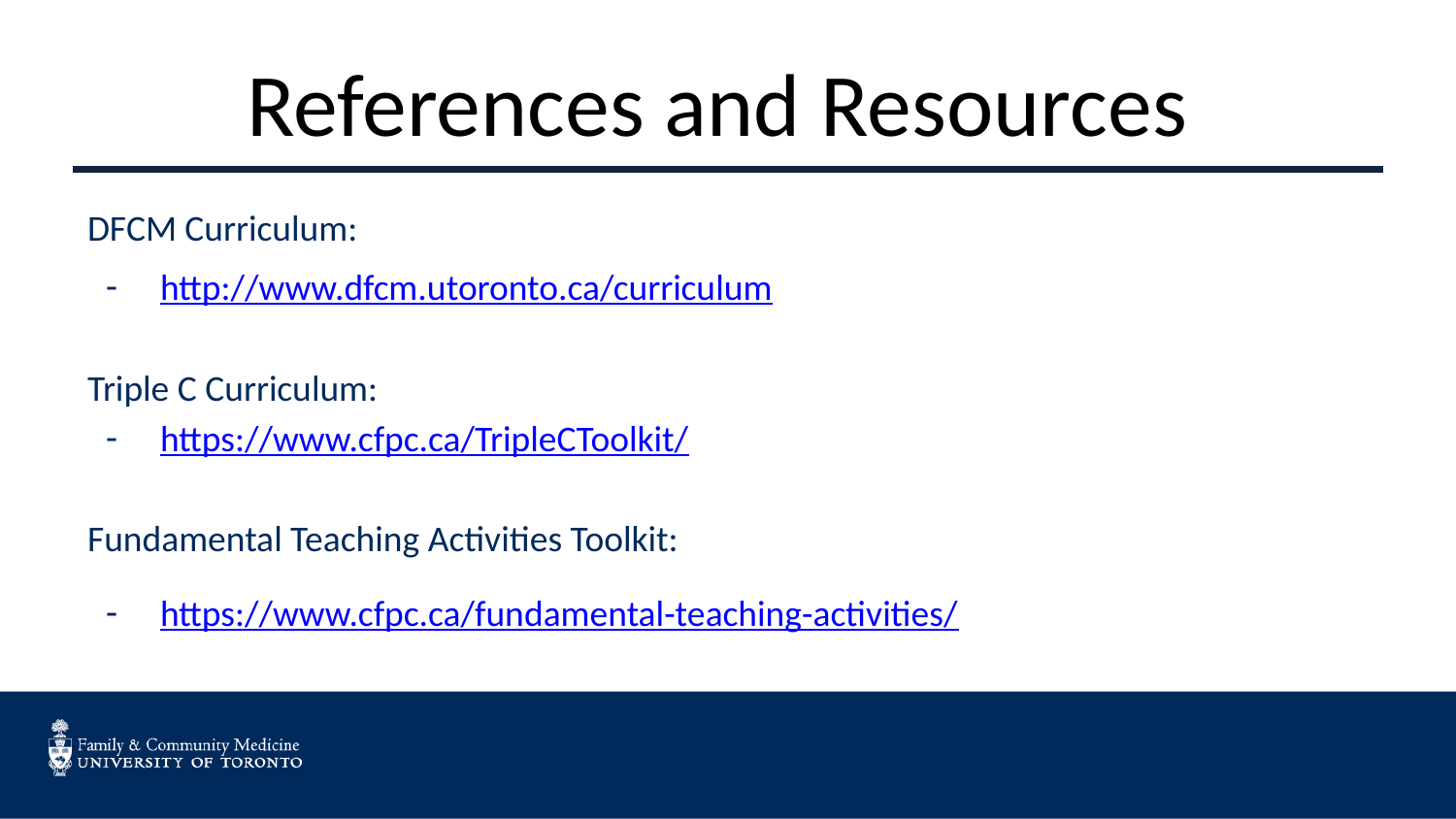

# References and Resources
DFCM Curriculum:
http://www.dfcm.utoronto.ca/curriculum

Triple C Curriculum:
https://www.cfpc.ca/TripleCToolkit/

Fundamental Teaching Activities Toolkit:
https://www.cfpc.ca/fundamental-teaching-activities/